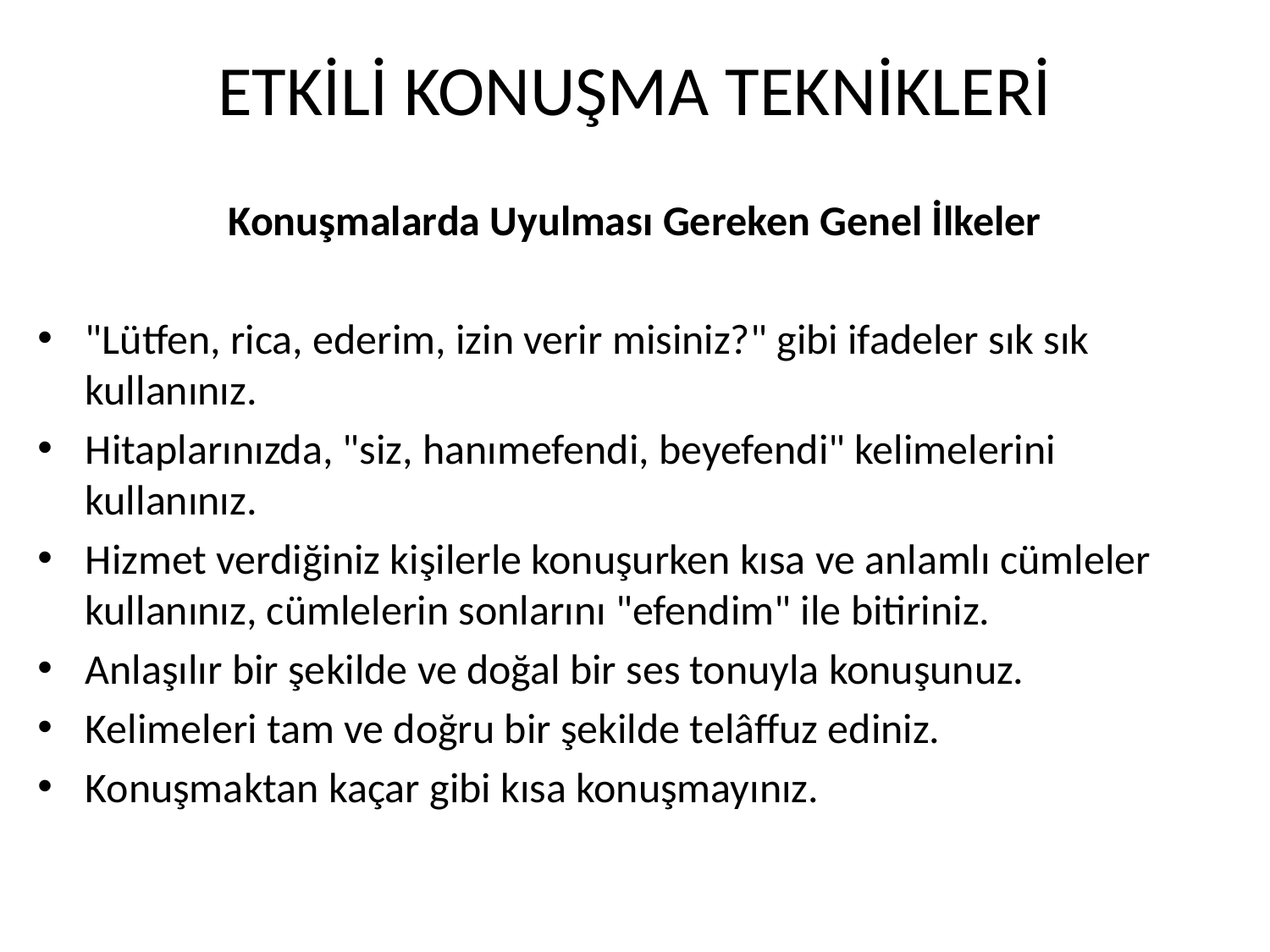

# ETKİLİ KONUŞMA TEKNİKLERİ

Konuşmalarda Uyulması Gereken Genel İlkeler

"Lütfen, rica, ederim, izin verir misiniz?" gibi ifadeler sık sık kullanınız.
Hitaplarınızda, "siz, hanımefendi, beyefendi" kelimelerini kullanınız.
Hizmet verdiğiniz kişilerle konuşurken kısa ve anlamlı cümleler kullanınız, cümlelerin sonlarını "efendim" ile bitiriniz.
Anlaşılır bir şekilde ve doğal bir ses tonuyla konuşunuz.
Kelimeleri tam ve doğru bir şekilde telâffuz ediniz.
Konuşmaktan kaçar gibi kısa konuşmayınız.